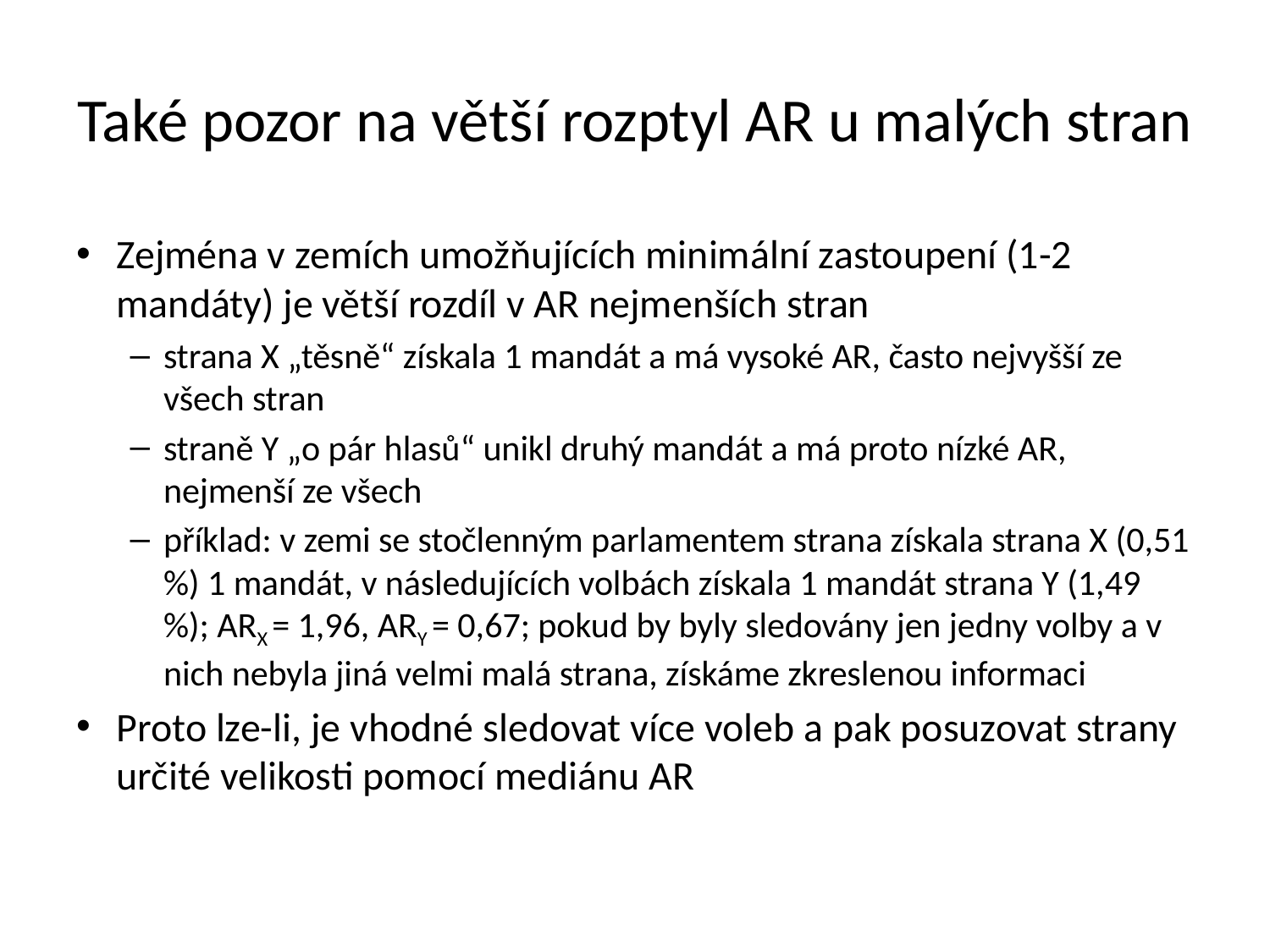

# Také pozor na větší rozptyl AR u malých stran
Zejména v zemích umožňujících minimální zastoupení (1-2 mandáty) je větší rozdíl v AR nejmenších stran
strana X „těsně“ získala 1 mandát a má vysoké AR, často nejvyšší ze všech stran
straně Y „o pár hlasů“ unikl druhý mandát a má proto nízké AR, nejmenší ze všech
příklad: v zemi se stočlenným parlamentem strana získala strana X (0,51 %) 1 mandát, v následujících volbách získala 1 mandát strana Y (1,49 %); ARX = 1,96, ARY = 0,67; pokud by byly sledovány jen jedny volby a v nich nebyla jiná velmi malá strana, získáme zkreslenou informaci
Proto lze-li, je vhodné sledovat více voleb a pak posuzovat strany určité velikosti pomocí mediánu AR